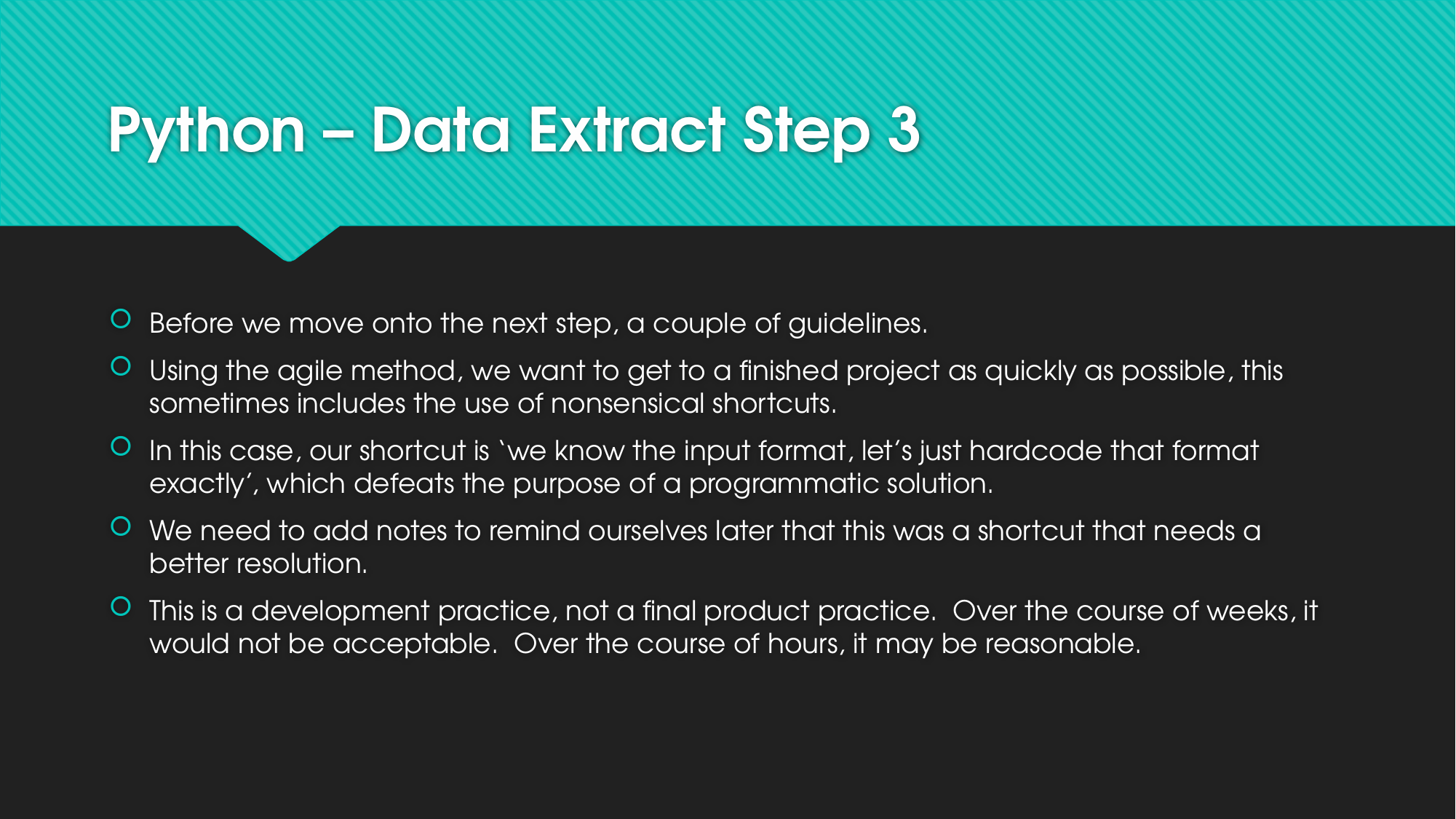

# Python – Data Extract Step 3
Before we move onto the next step, a couple of guidelines.
Using the agile method, we want to get to a finished project as quickly as possible, this sometimes includes the use of nonsensical shortcuts.
In this case, our shortcut is ‘we know the input format, let’s just hardcode that format exactly’, which defeats the purpose of a programmatic solution.
We need to add notes to remind ourselves later that this was a shortcut that needs a better resolution.
This is a development practice, not a final product practice.  Over the course of weeks, it would not be acceptable.  Over the course of hours, it may be reasonable.